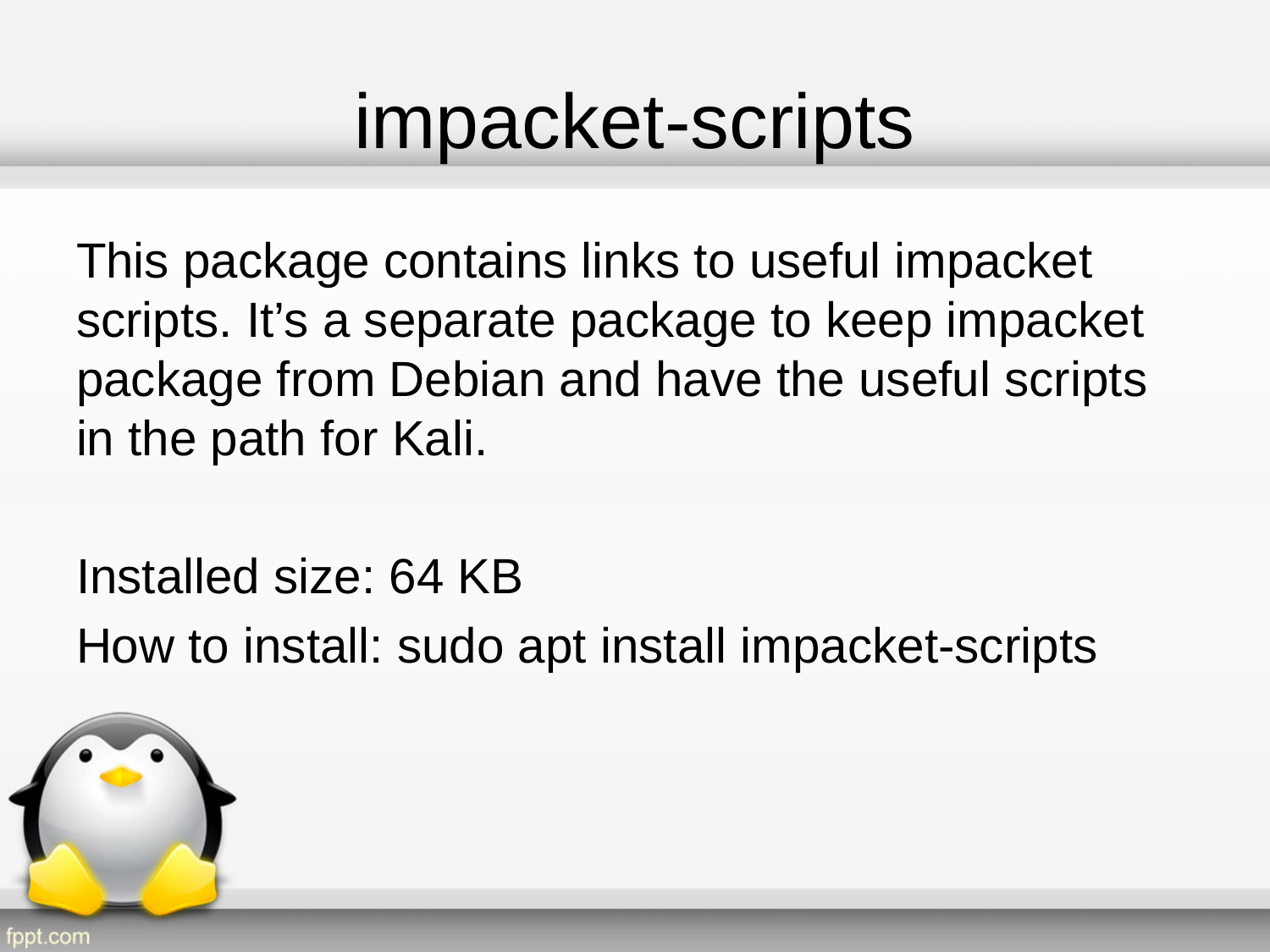

# impacket-scripts
This package contains links to useful impacket scripts. It’s a separate package to keep impacket package from Debian and have the useful scripts in the path for Kali.

Installed size: 64 KB
How to install: sudo apt install impacket-scripts